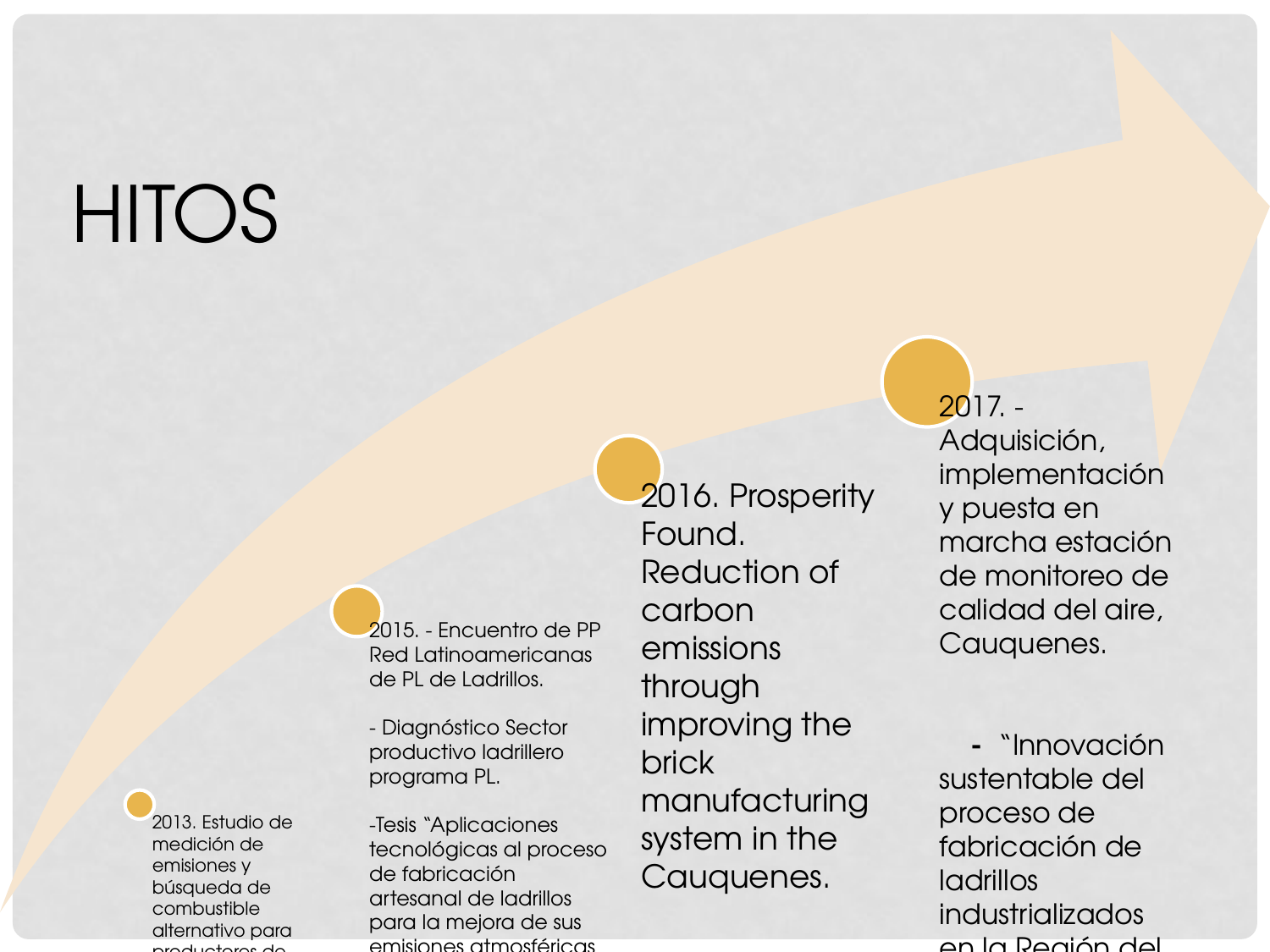

2015. - Encuentro de PP Red Latinoamericanas de PL de Ladrillos.
- Diagnóstico Sector productivo ladrillero programa PL.
2017. - Adquisición, implementación y puesta en marcha estación de monitoreo de calidad del aire, Cauquenes.
2016. Prosperity Found. Reduction of carbon emissions through improving the brick manufacturing system in the Cauquenes.
HITOS